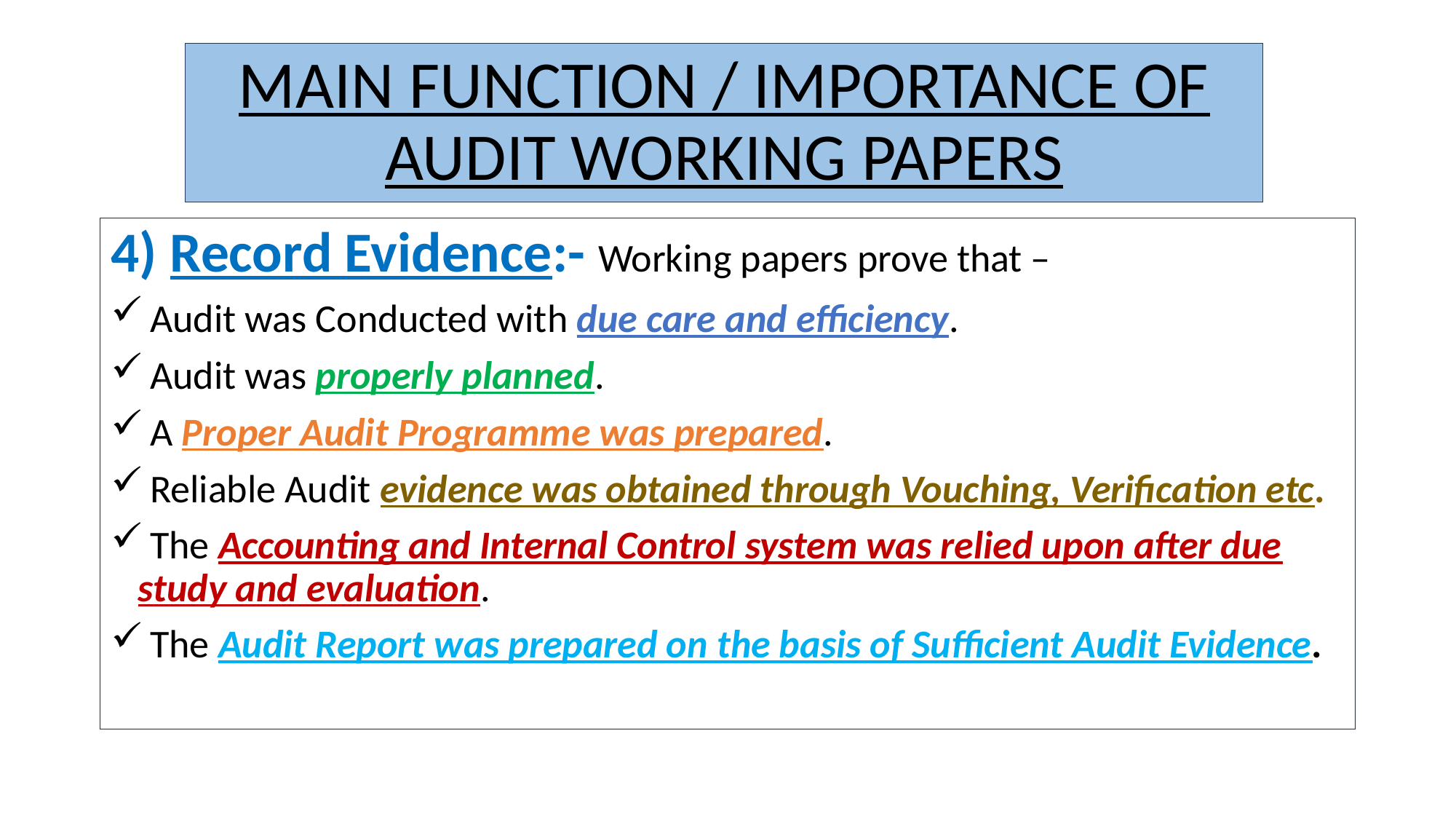

# MAIN FUNCTION / IMPORTANCE OF AUDIT WORKING PAPERS
4) Record Evidence:- Working papers prove that –
 Audit was Conducted with due care and efficiency.
 Audit was properly planned.
 A Proper Audit Programme was prepared.
 Reliable Audit evidence was obtained through Vouching, Verification etc.
 The Accounting and Internal Control system was relied upon after due study and evaluation.
 The Audit Report was prepared on the basis of Sufficient Audit Evidence.